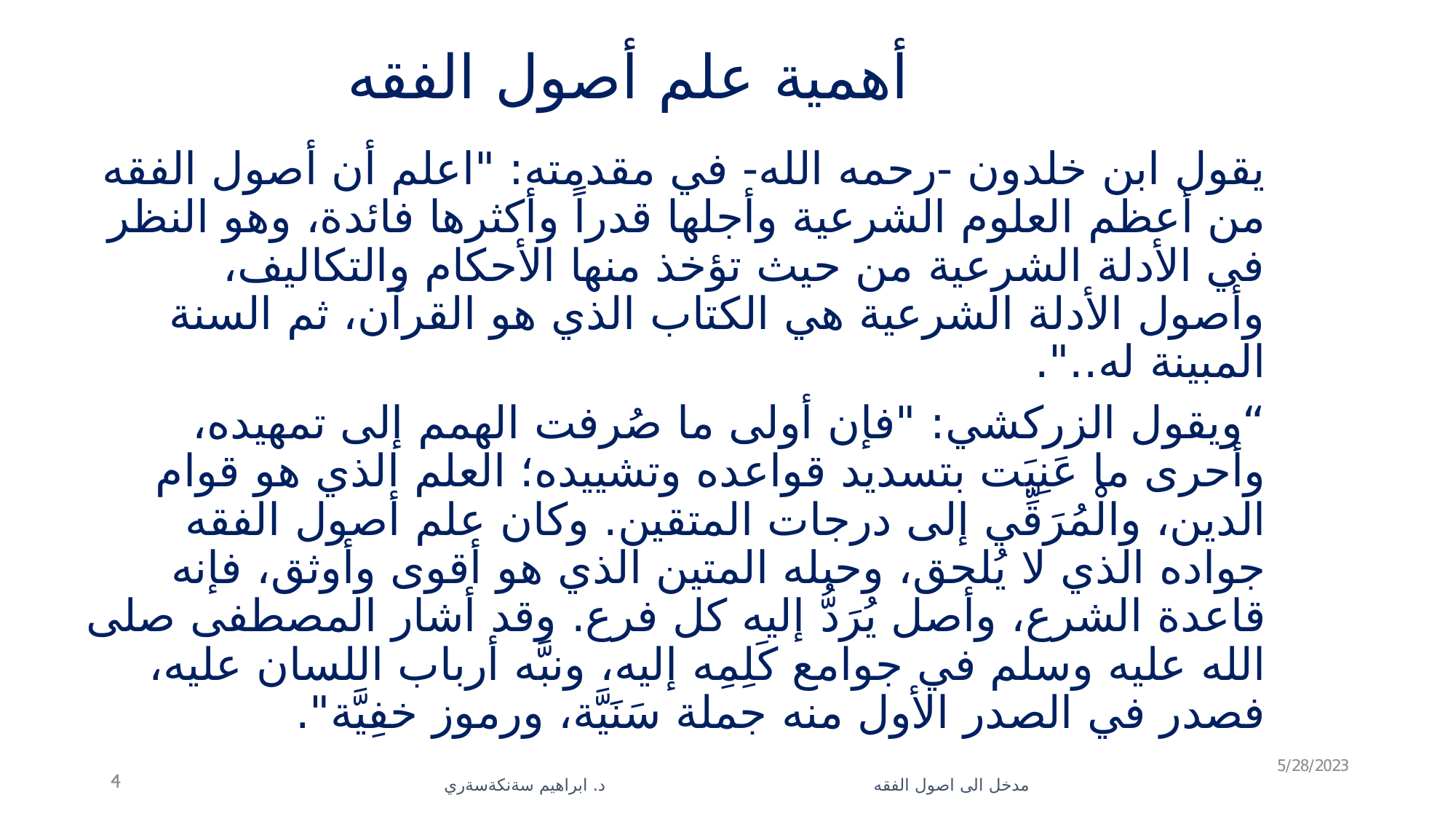

# أهمية علم أصول الفقه
يقول ابن خلدون -رحمه الله- في مقدمته: "اعلم أن أصول الفقه من أعظم العلوم الشرعية وأجلها قدراً وأكثرها فائدة، وهو النظر في الأدلة الشرعية من حيث تؤخذ منها الأحكام والتكاليف، وأصول الأدلة الشرعية هي الكتاب الذي هو القرآن، ثم السنة المبينة له..".
“ويقول الزركشي: "فإن أولى ما صُرفت الهمم إلى تمهيده، وأحرى ما عَنِيَت بتسديد قواعده وتشييده؛ العلم الذي هو قوام الدين، والْمُرَقِّي إلى درجات المتقين. وكان علم أصول الفقه جواده الذي لا يُلحق، وحبله المتين الذي هو أقوى وأوثق، فإنه قاعدة الشرع، وأصل يُرَدُّ إليه كل فرع. وقد أشار المصطفى صلى الله عليه وسلم في جوامع كَلِمِه إليه، ونبَّه أرباب اللسان عليه، فصدر في الصدر الأول منه جملة سَنَيَّة، ورموز خفِيَّة".
5/28/2023
4
مدخل الى اصول الفقه                                                   د. ابراهيم سةنكةسةري